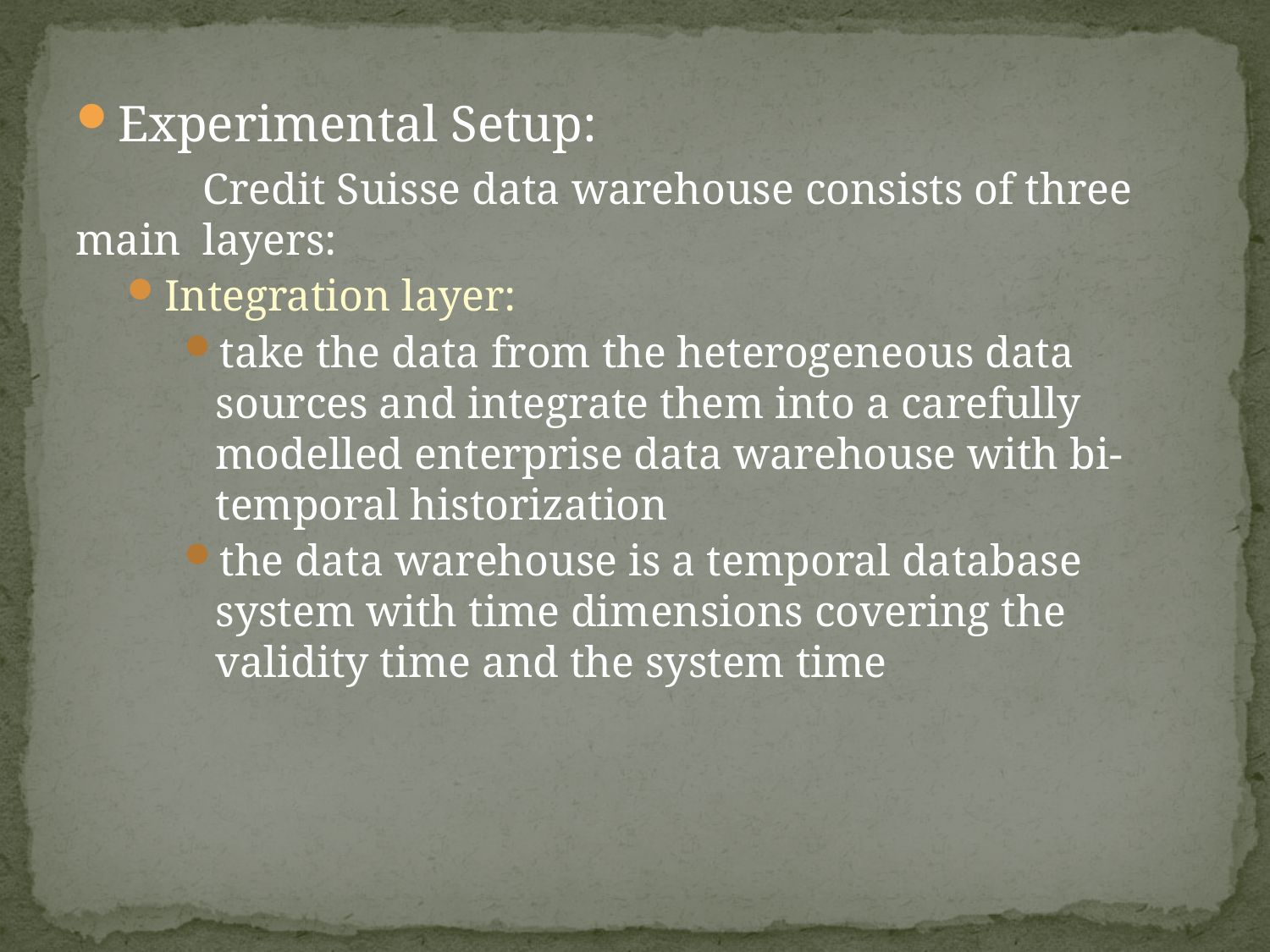

Experimental Setup:
	Credit Suisse data warehouse consists of three main 	layers:
Integration layer:
take the data from the heterogeneous data sources and integrate them into a carefully modelled enterprise data warehouse with bi-temporal historization
the data warehouse is a temporal database system with time dimensions covering the validity time and the system time